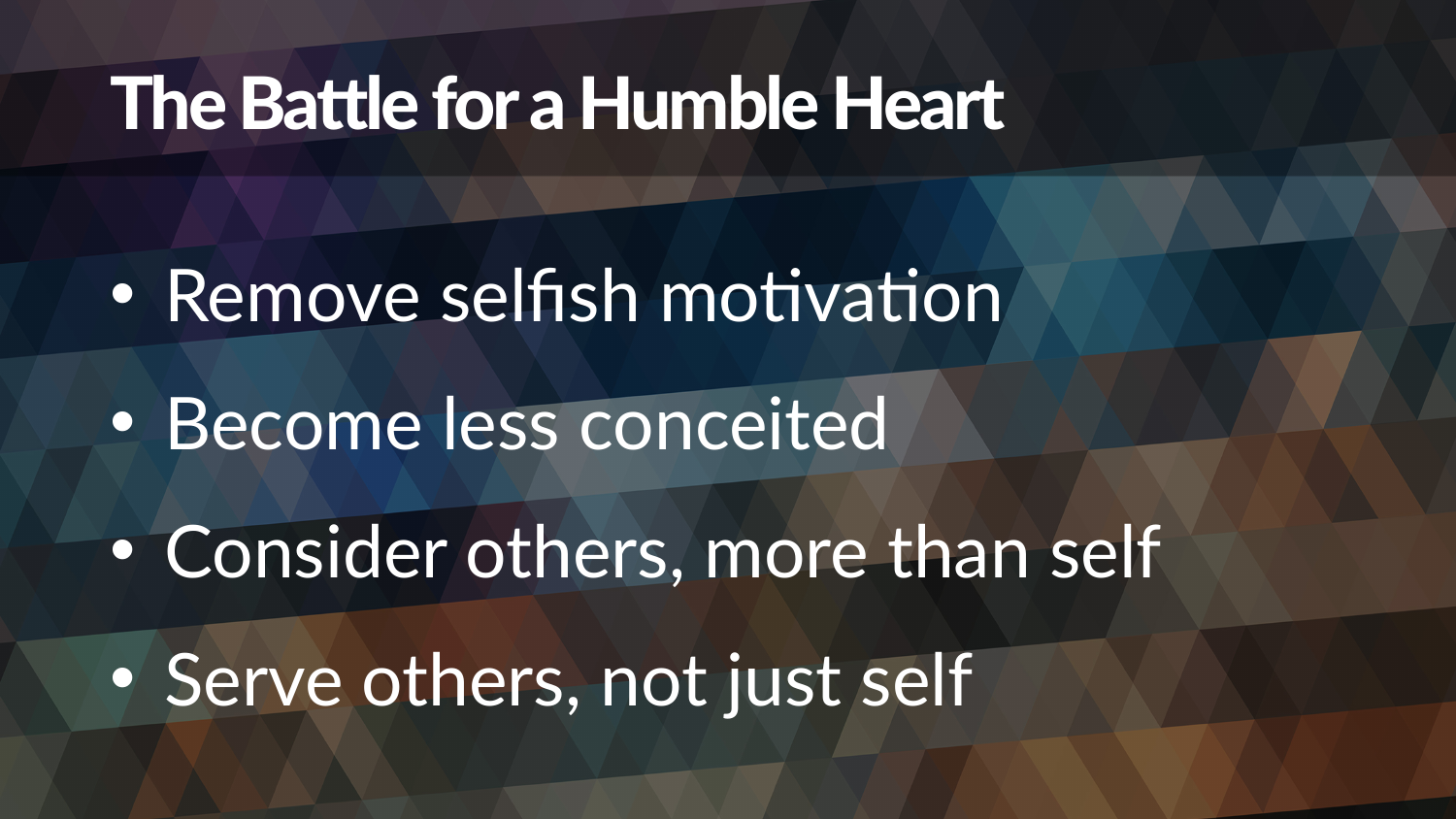

# The Battle for a Humble Heart
Remove selfish motivation
Become less conceited
Consider others, more than self
Serve others, not just self